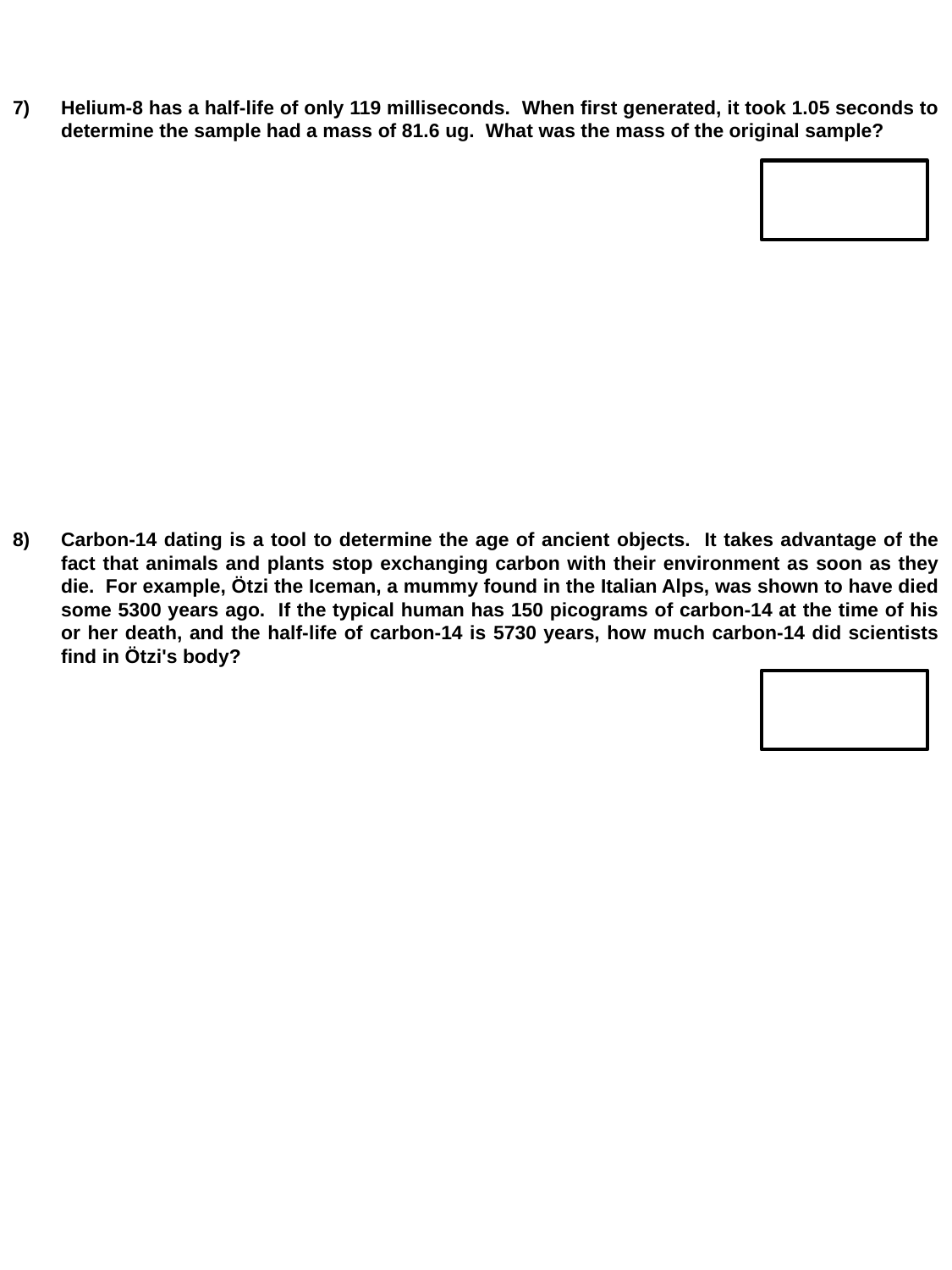

7)	Helium-8 has a half-life of only 119 milliseconds.  When first generated, it took 1.05 seconds to determine the sample had a mass of 81.6 ug.  What was the mass of the original sample?

8)	Carbon-14 dating is a tool to determine the age of ancient objects.  It takes advantage of the fact that animals and plants stop exchanging carbon with their environment as soon as they die.  For example, Ötzi the Iceman, a mummy found in the Italian Alps, was shown to have died some 5300 years ago.  If the typical human has 150 picograms of carbon-14 at the time of his or her death, and the half-life of carbon-14 is 5730 years, how much carbon-14 did scientists find in Ötzi's body?